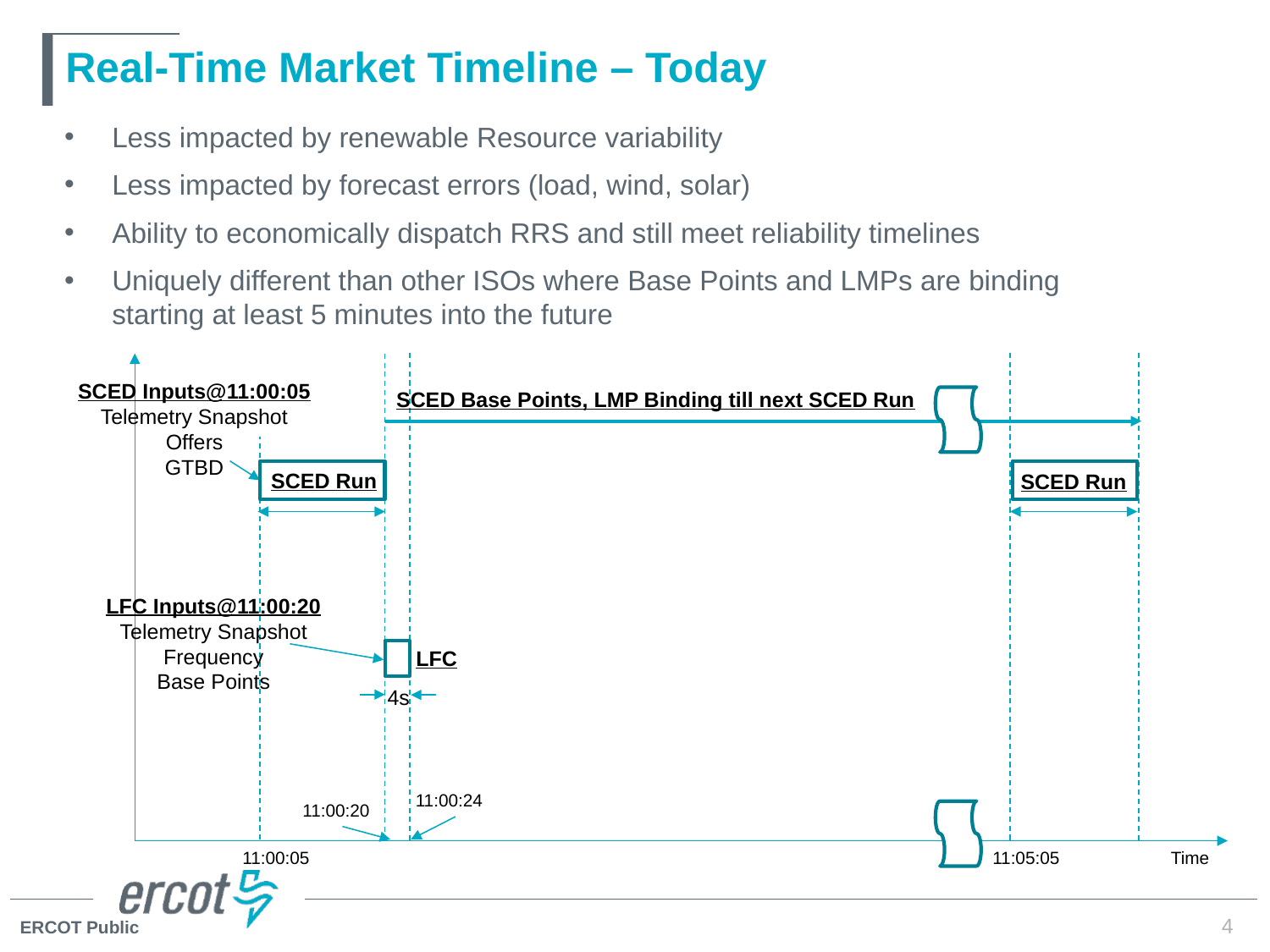

# Real-Time Market Timeline – Today
Less impacted by renewable Resource variability
Less impacted by forecast errors (load, wind, solar)
Ability to economically dispatch RRS and still meet reliability timelines
Uniquely different than other ISOs where Base Points and LMPs are binding starting at least 5 minutes into the future

SCED Inputs@11:00:05
Telemetry Snapshot
Offers
GTBD
SCED Base Points, LMP Binding till next SCED Run

SCED Run

SCED Run
LFC Inputs@11:00:20
Telemetry Snapshot
Frequency
Base Points
LFC

4s
11:00:24
11:00:20

11:00:05
11:05:05
Time
4